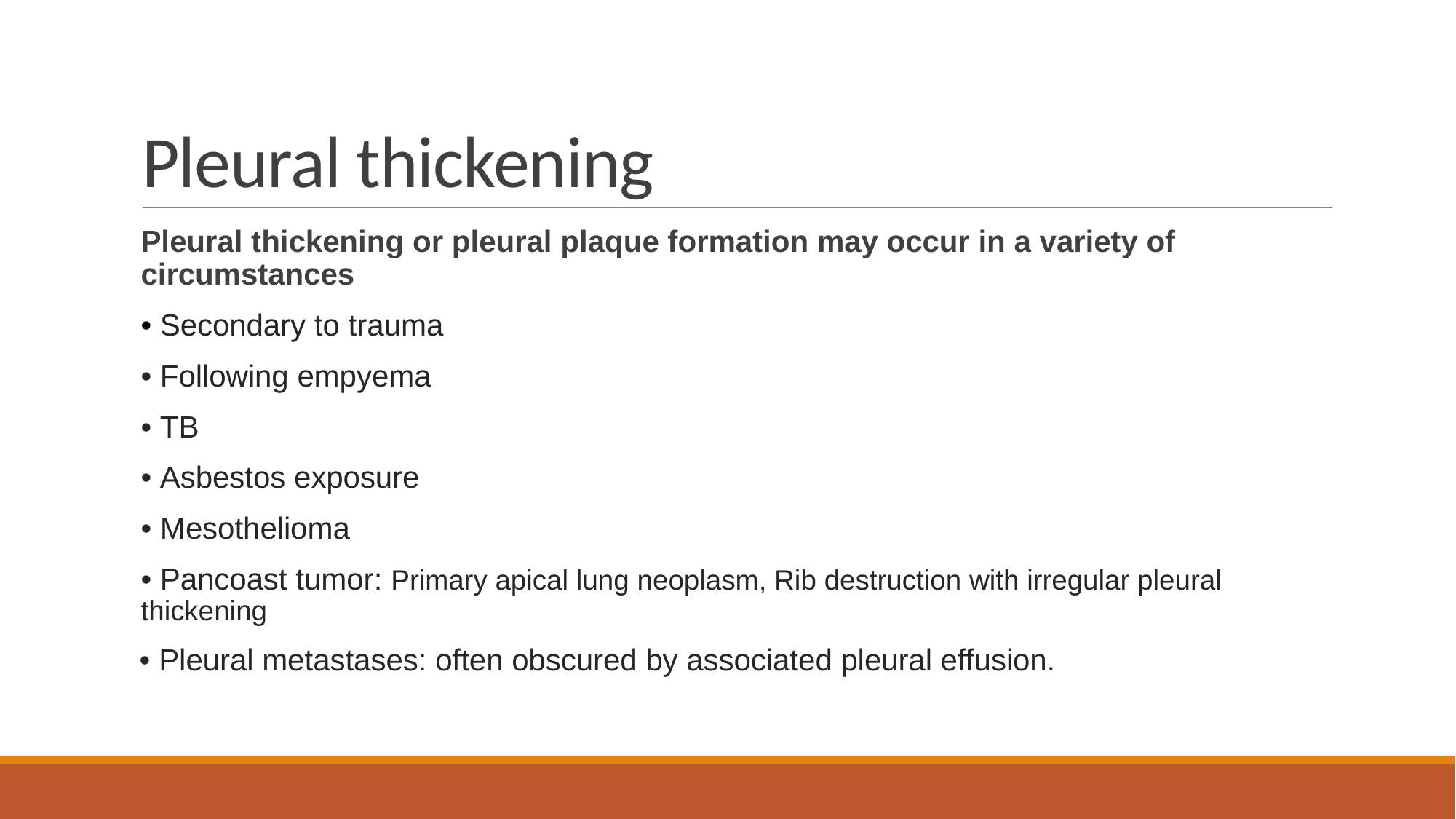

# Pleural thickening
Pleural thickening or pleural plaque formation may occur in a variety of circumstances
• Secondary to trauma
• Following empyema
• TB
• Asbestos exposure
• Mesothelioma
• Pancoast tumor: Primary apical lung neoplasm, Rib destruction with irregular pleural thickening
 • Pleural metastases: often obscured by associated pleural effusion.